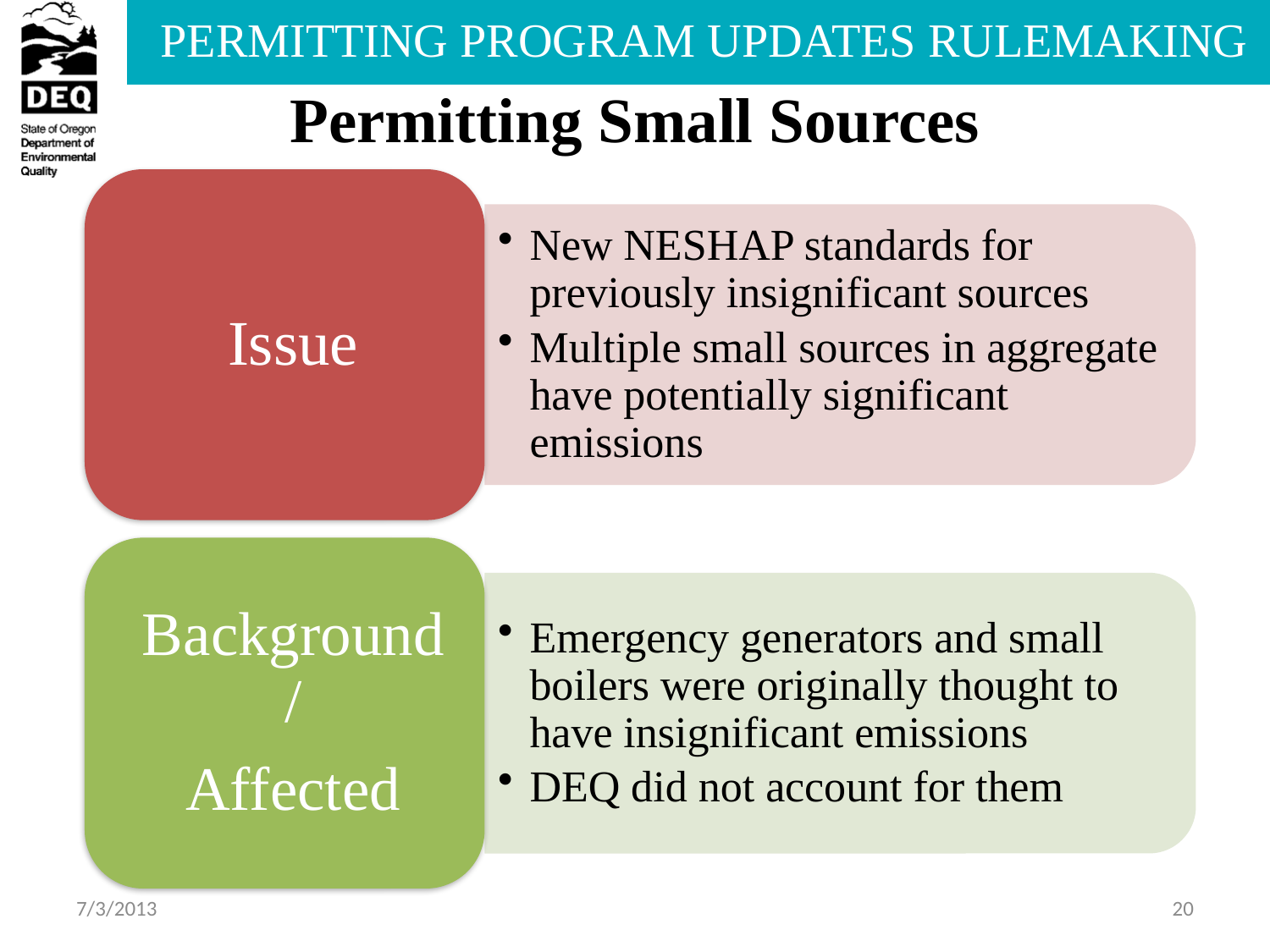

# Permitting Small Sources
New NESHAP standards for previously insignificant sources
Multiple small sources in aggregate have potentially significant emissions
Issue
Emergency generators and small boilers were originally thought to have insignificant emissions
DEQ did not account for them
Background/
Affected
7/3/2013
20